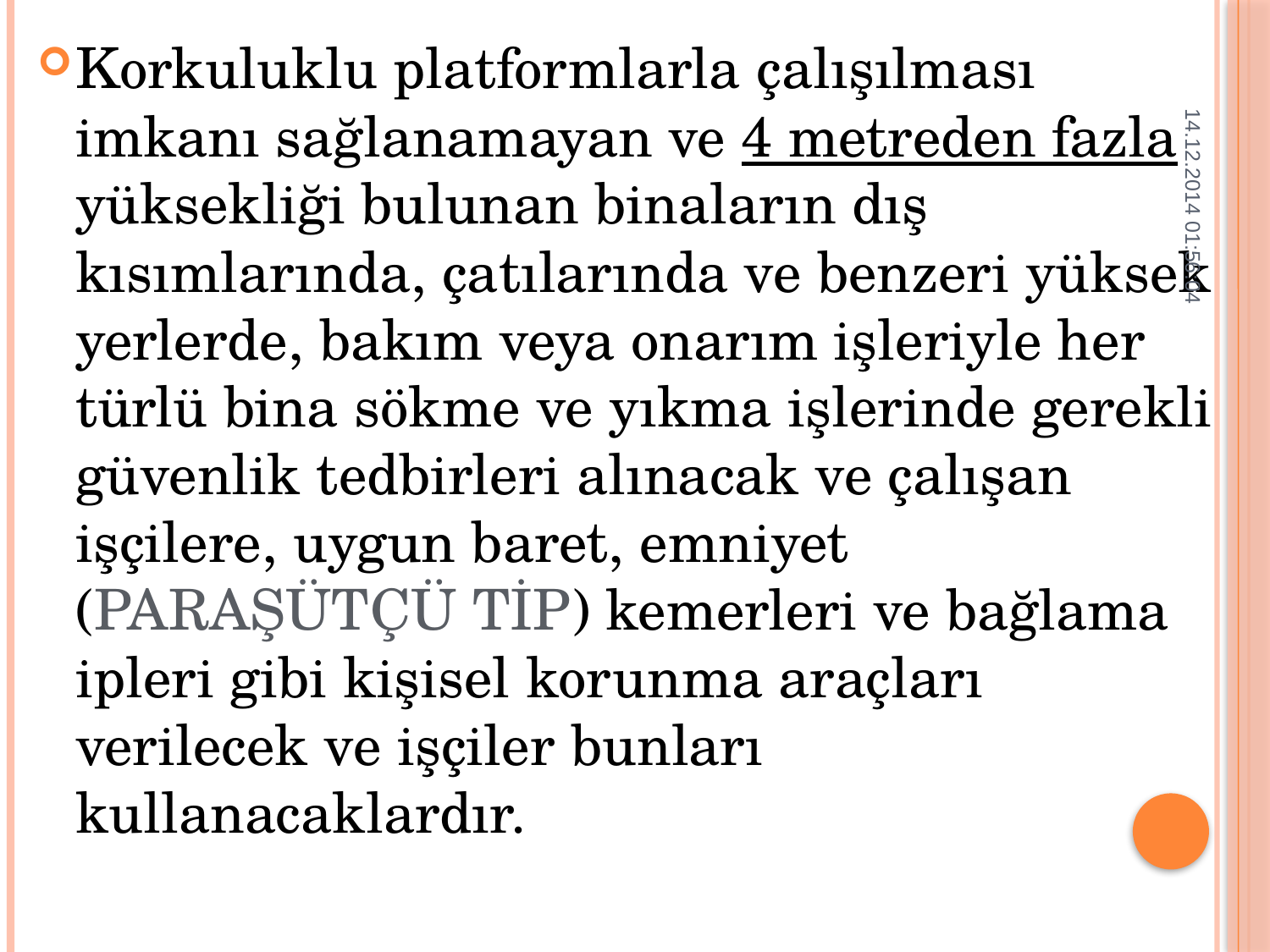

Korkuluklu platformlarla çalışılması imkanı sağlanamayan ve 4 metreden fazla yüksekliği bulunan binaların dış kısımlarında, çatılarında ve benzeri yüksek yerlerde, bakım veya onarım işleriyle her türlü bina sökme ve yıkma işlerinde gerekli güvenlik tedbirleri alınacak ve çalışan işçilere, uygun baret, emniyet (PARAŞÜTÇÜ TİP) kemerleri ve bağlama ipleri gibi kişisel korunma araçları verilecek ve işçiler bunları kullanacaklardır.
14.12.2014 01:56:04